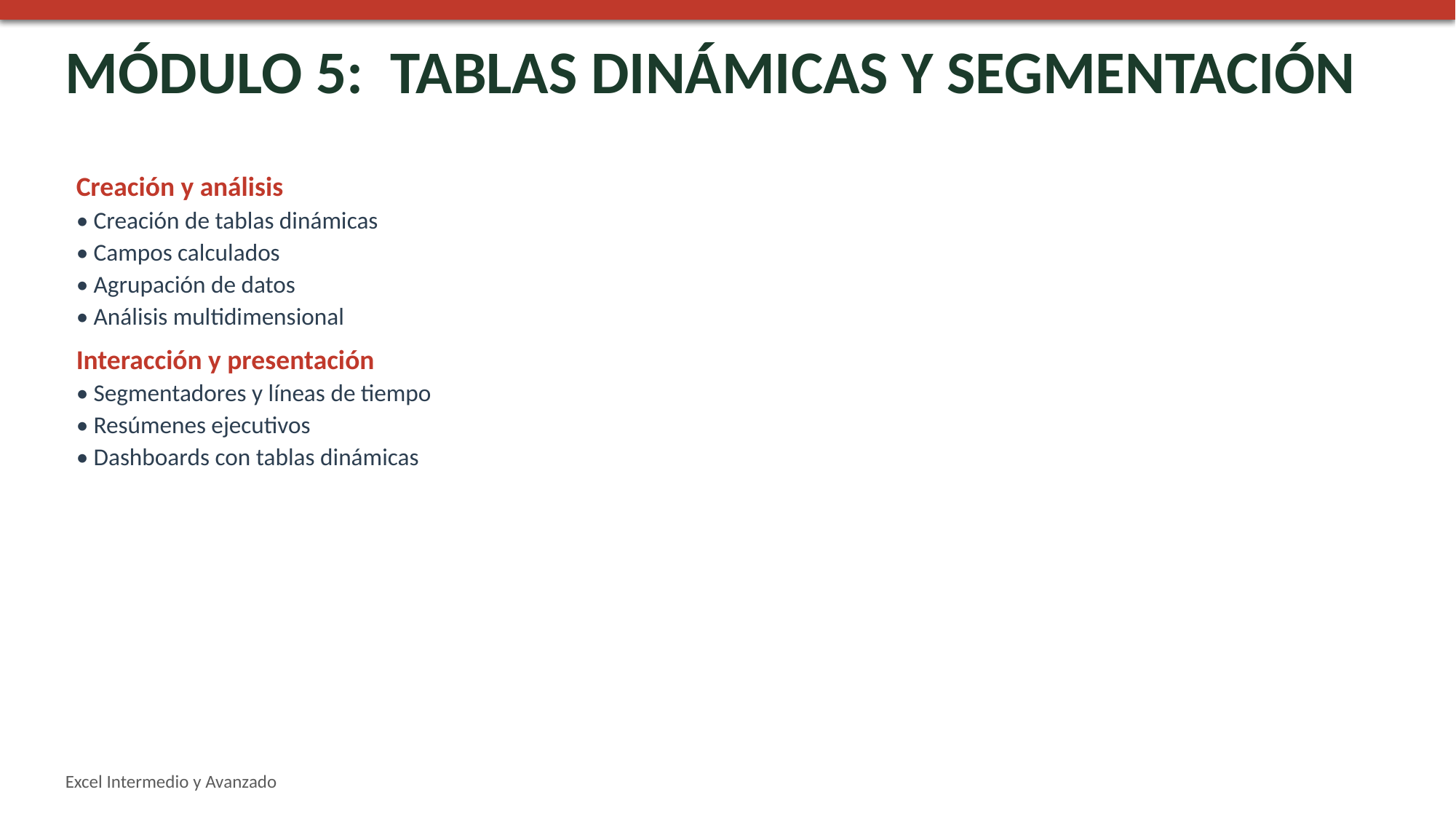

MÓDULO 5:  TABLAS DINÁMICAS Y SEGMENTACIÓN
Creación y análisis
• Creación de tablas dinámicas
• Campos calculados
• Agrupación de datos
• Análisis multidimensional
Interacción y presentación
• Segmentadores y líneas de tiempo
• Resúmenes ejecutivos
• Dashboards con tablas dinámicas
Excel Intermedio y Avanzado